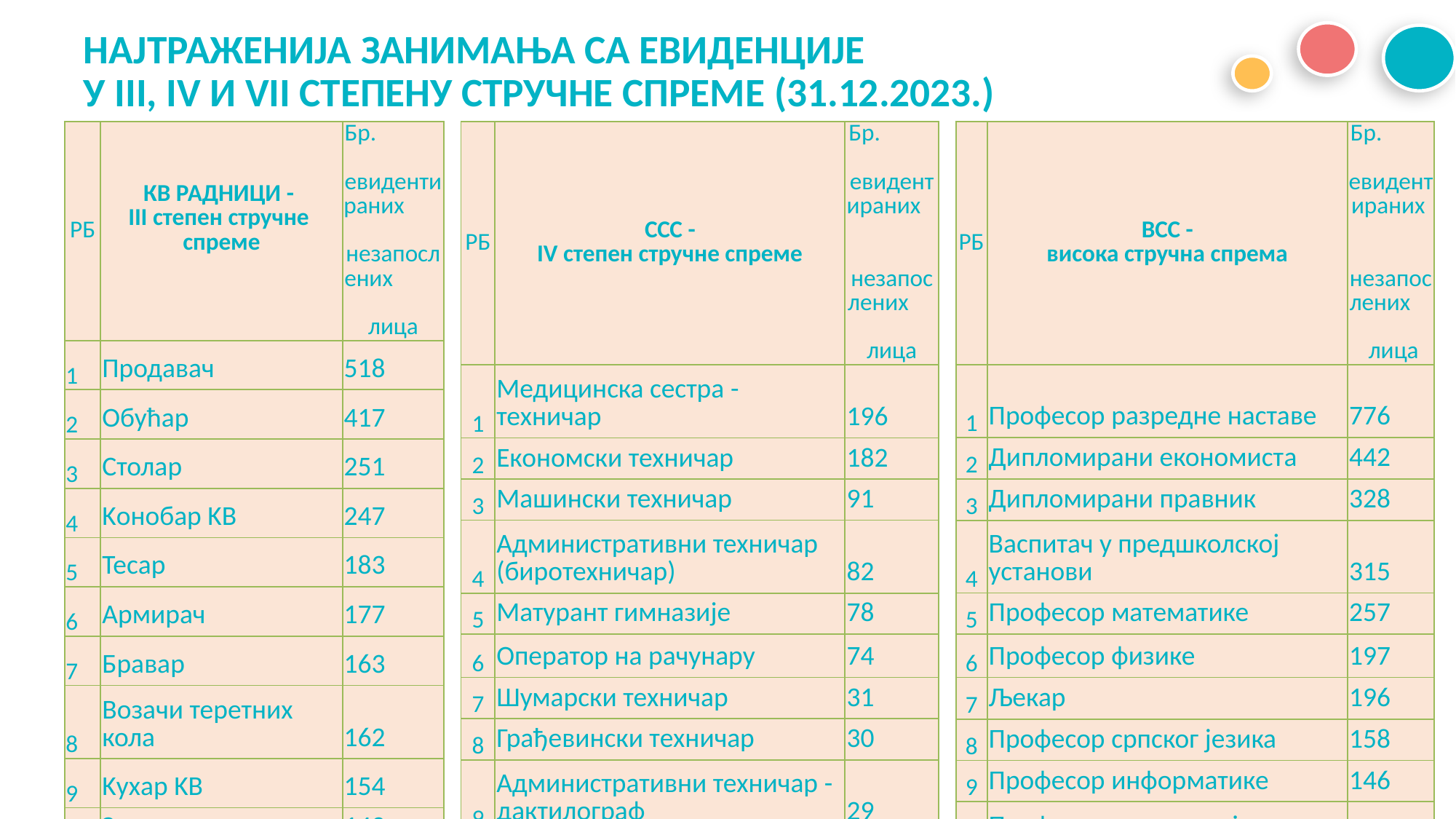

# НАЈТРАЖЕНИЈА ЗАНИМАЊА СА ЕВИДЕНЦИЈЕ У III, IV И VII СТЕПЕНУ СТРУЧНЕ СПРЕМЕ (31.12.2023.)

| РБ | КВ РАДНИЦИ - III степен стручне спреме | Бр. евидентираних незапослених лица |
| --- | --- | --- |
| 1 | Продавач | 518 |
| 2 | Обућар | 417 |
| 3 | Столар | 251 |
| 4 | Kонобар KВ | 247 |
| 5 | Тесар | 183 |
| 6 | Армирач | 177 |
| 7 | Бравар | 163 |
| 8 | Возачи теретних кола | 162 |
| 9 | Kухар KВ | 154 |
| 10 | Зидар | 142 |
| РБ | ССС - IV степен стручне спреме | Бр. евидентираних незапослених лица |
| --- | --- | --- |
| 1 | Медицинска сестра - техничар | 196 |
| 2 | Економски техничар | 182 |
| 3 | Машински техничар | 91 |
| 4 | Административни техничар (биротехничар) | 82 |
| 5 | Матурант гимназије | 78 |
| 6 | Оператор на рачунару | 74 |
| 7 | Шумарски техничар | 31 |
| 8 | Грађевински техничар | 30 |
| 9 | Административни техничар - дактилограф | 29 |
| 10 | Фармацеутски техничар | 26 |
| РБ | ВСС - висока стручна спрема | Бр. евидентираних незапослених лица |
| --- | --- | --- |
| 1 | Професор разредне наставе | 776 |
| 2 | Дипломирани економиста | 442 |
| 3 | Дипломирани правник | 328 |
| 4 | Васпитач у предшколској установи | 315 |
| 5 | Професор математике | 257 |
| 6 | Професор физике | 197 |
| 7 | Љекар | 196 |
| 8 | Професор српског језика | 158 |
| 9 | Професор информатике | 146 |
| 10 | Професор њемачког језика и сродни | 123 |